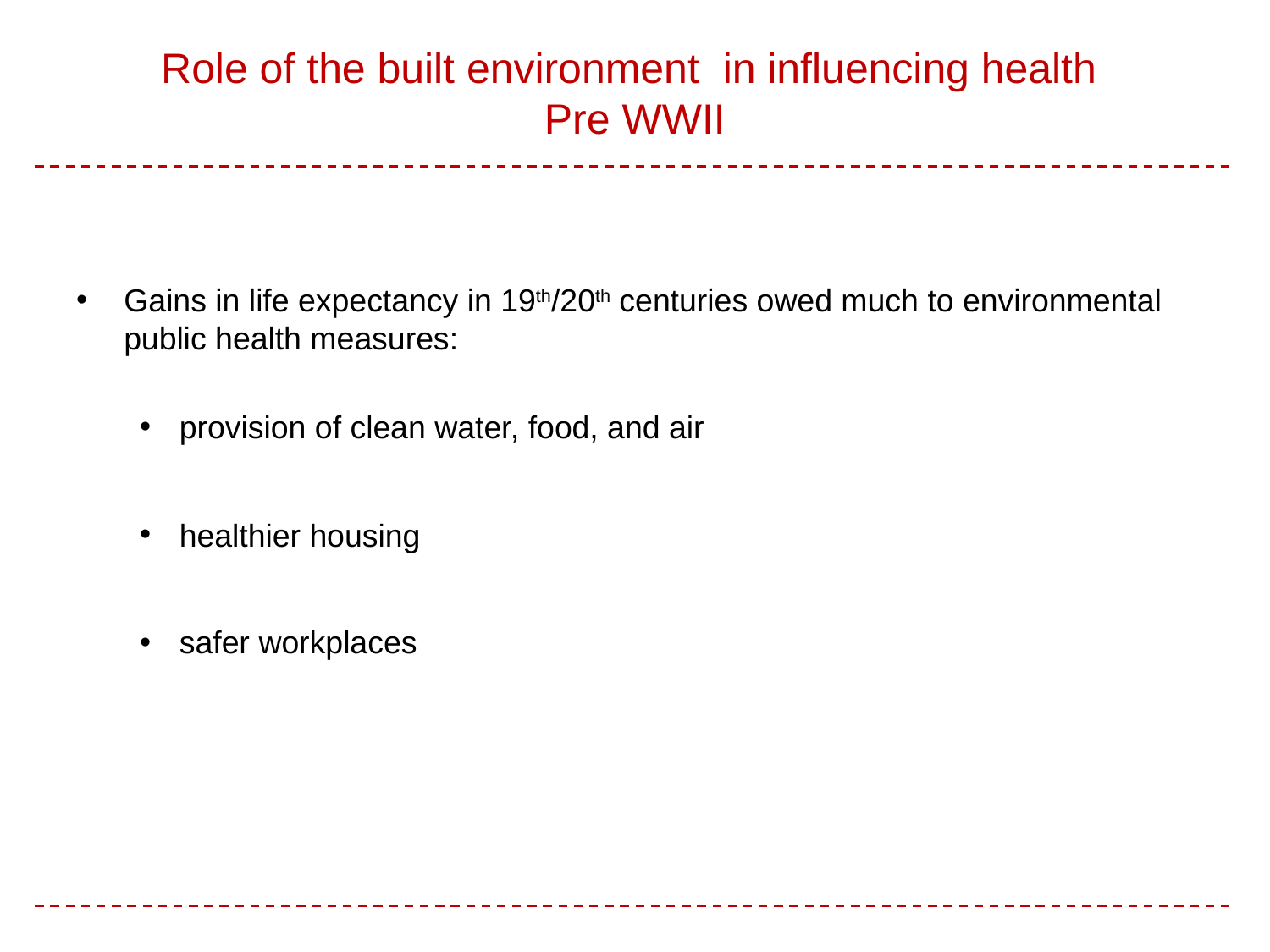

# Role of the built environment  in influencing health Pre WWII

Gains in life expectancy in 19th/20th centuries owed much to environmental public health measures:

provision of clean water, food, and air

healthier housing

safer workplaces